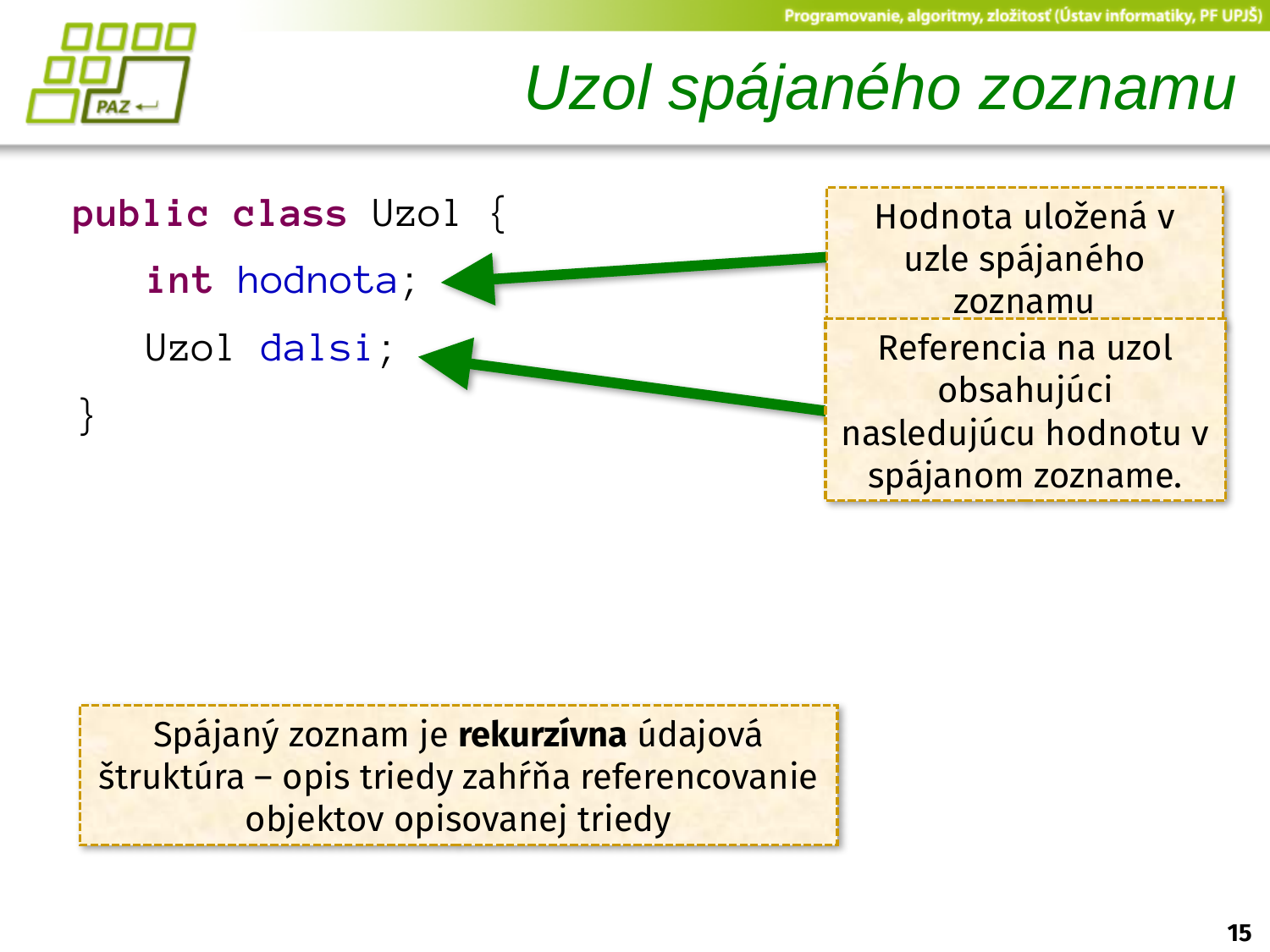

# Uzol spájaného zoznamu
 public class Uzol {
    int hodnota;
    Uzol dalsi;
 }
Hodnota uložená v uzle spájaného zoznamu

Referencia na uzol obsahujúci nasledujúcu hodnotu v spájanom zozname.

Spájaný zoznam je rekurzívna údajová štruktúra – opis triedy zahŕňa referencovanie objektov opisovanej triedy